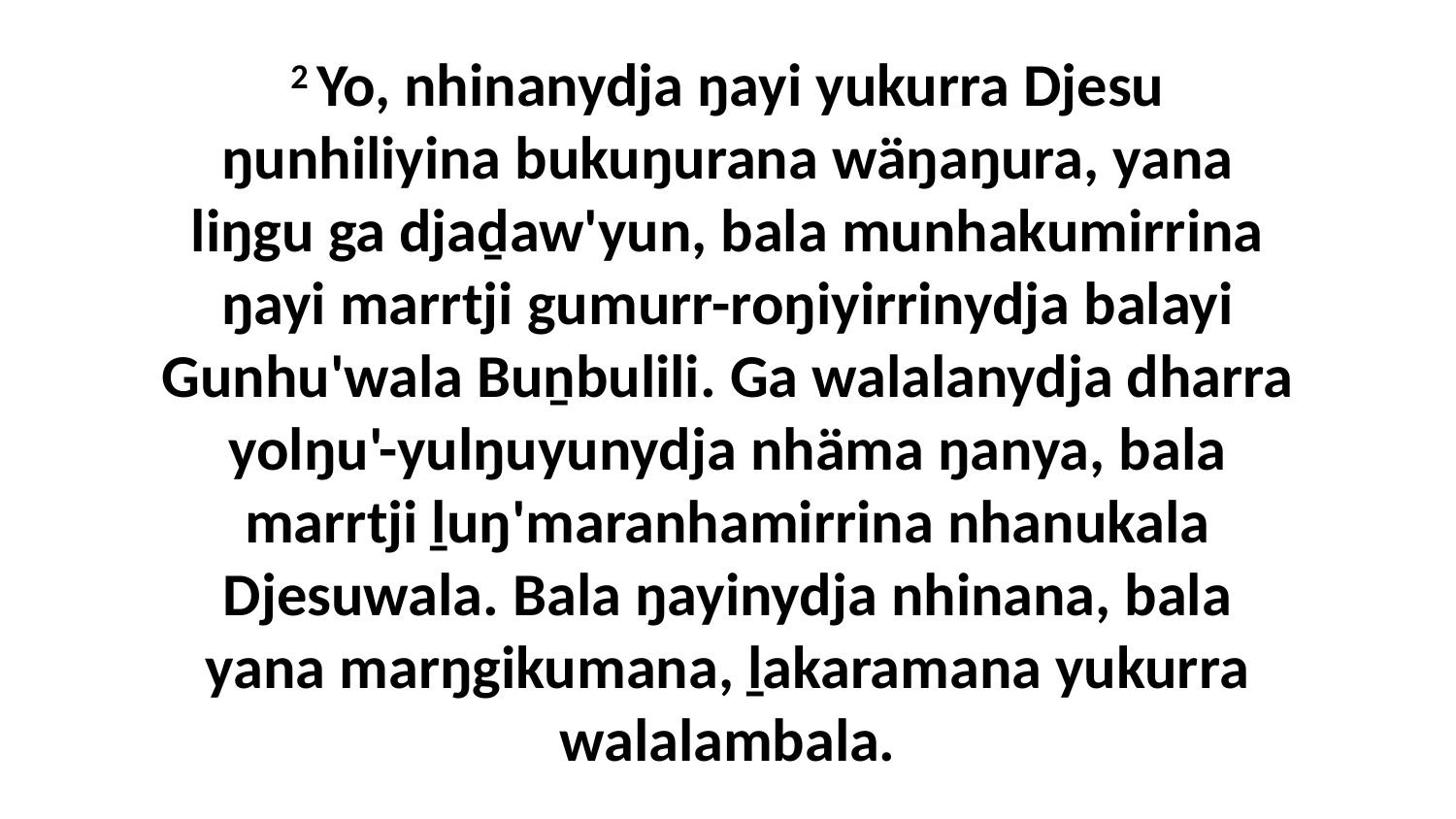

2 Yo, nhinanydja ŋayi yukurra Djesu ŋunhiliyina bukuŋurana wäŋaŋura, yana liŋgu ga djaḏaw'yun, bala munhakumirrina ŋayi marrtji gumurr-roŋiyirrinydja balayi Gunhu'wala Buṉbulili. Ga walalanydja dharra yolŋu'-yulŋuyunydja nhäma ŋanya, bala marrtji ḻuŋ'maranhamirrina nhanukala Djesuwala. Bala ŋayinydja nhinana, bala yana marŋgikumana, ḻakaramana yukurra walalambala.